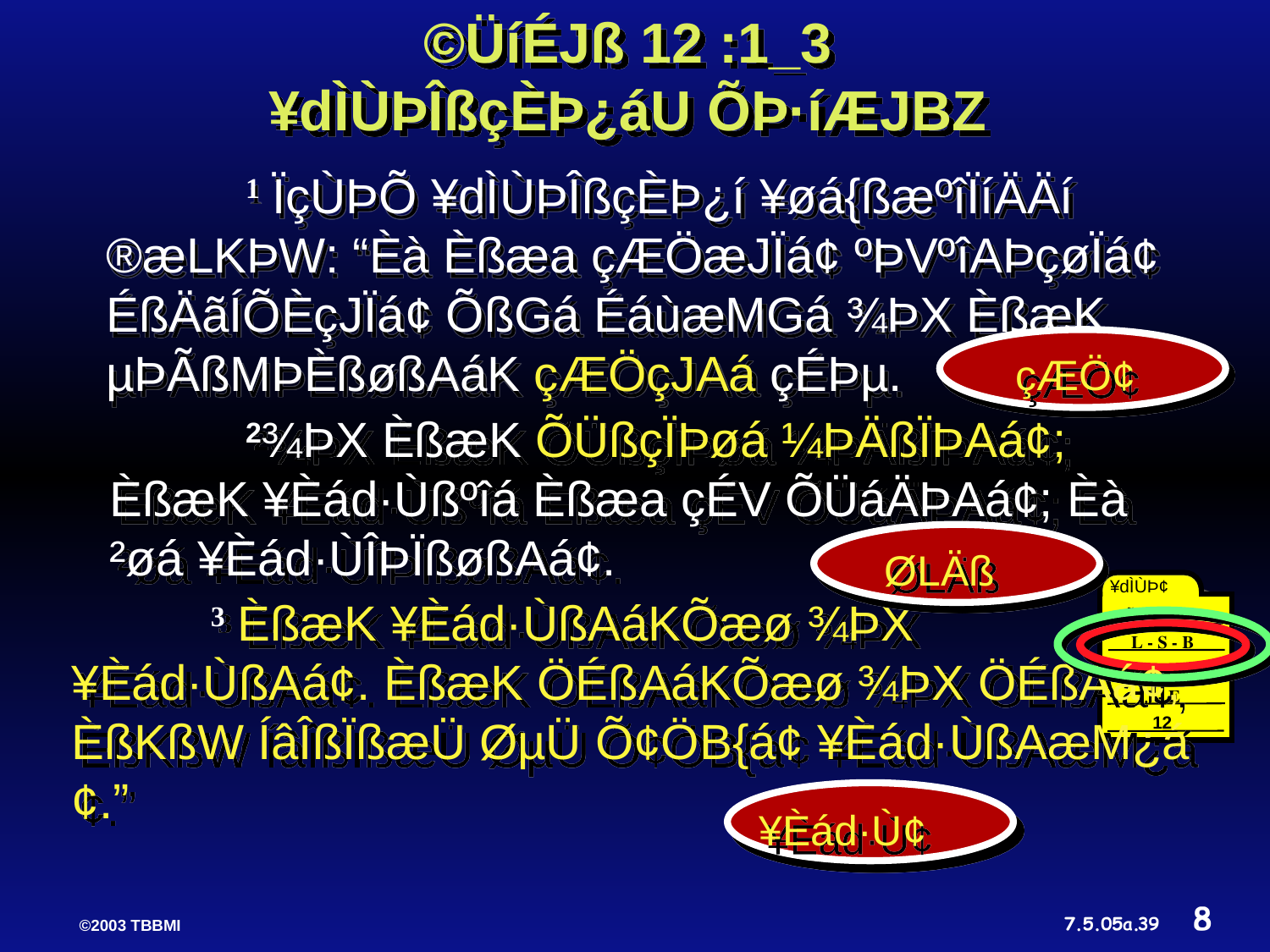

©ÜíÉJß 12 :1_3
¥dÌÙÞÎßçÈÞ¿áU ÕÞ·íÆJBZ

	 1 ÏçÙÞÕ ¥dÌÙÞÎßçÈÞ¿í ¥øá{ßæºîÏíÄÄí ®æLKÞW: “Èà Èßæa çÆÖæJÏá¢ ºÞVºîAÞçøÏá¢ ÉßÄãÍÕÈçJÏá¢ ÕßGá ÉáùæMGá ¾ÞX ÈßæK µÞÃßMÞÈßøßAáK çÆÖçJAá çÉÞµ.

çÆÖ¢
	 2¾ÞX ÈßæK ÕÜßçÏÞøá ¼ÞÄßÏÞAá¢; ÈßæK ¥Èád·Ùßºîá Èßæa çÉV ÕÜáÄÞAá¢; Èà ²øá ¥Èád·ÙÎÞÏßøßAá¢.

ØLÄß
¥dÌÙÞ¢

Õß{ß

L - S - B

I - I

J - E

12

	 3 ÈßæK ¥Èád·ÙßAáKÕæø ¾ÞX
¥Èád·ÙßAá¢. ÈßæK ÖÉßAáKÕæø ¾ÞX ÖÉßAá¢; ÈßKßW ÍâÎßÏßæÜ ØµÜ Õ¢ÖB{á¢ ¥Èád·ÙßAæM¿á¢.”

¥Èád·Ù¢
8
39